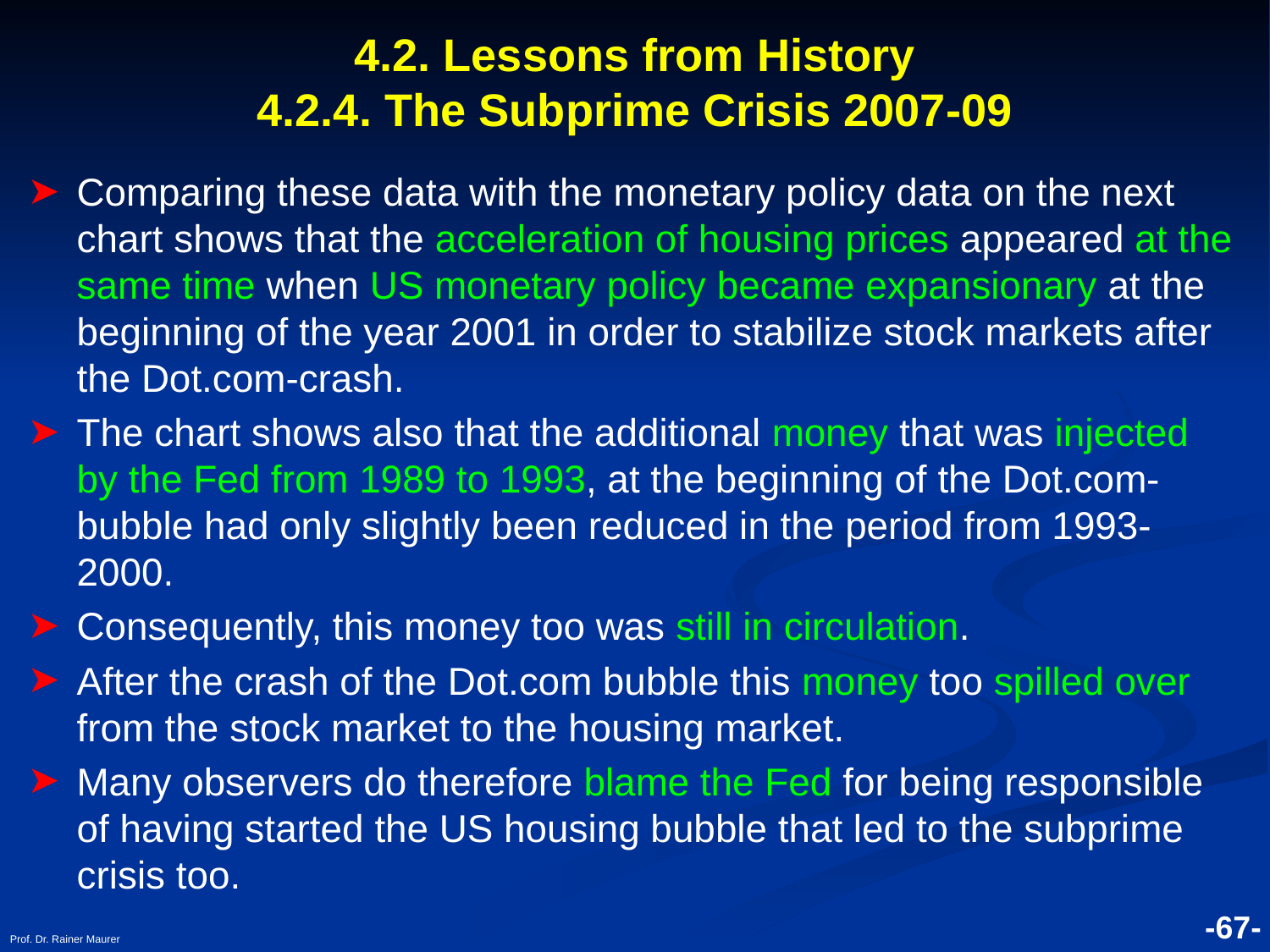

# 4.2. Lessons from History 4.2.4. The Subprime Crisis 2007-09
Comparing these data with the monetary policy data on the next chart shows that the acceleration of housing prices appeared at the same time when US monetary policy became expansionary at the beginning of the year 2001 in order to stabilize stock markets after the Dot.com-crash.
The chart shows also that the additional money that was injected by the Fed from 1989 to 1993, at the beginning of the Dot.com-bubble had only slightly been reduced in the period from 1993-2000.
Consequently, this money too was still in circulation.
After the crash of the Dot.com bubble this money too spilled over from the stock market to the housing market.
Many observers do therefore blame the Fed for being responsible of having started the US housing bubble that led to the subprime crisis too.

Prof. Dr. Rainer Maurer
-67-